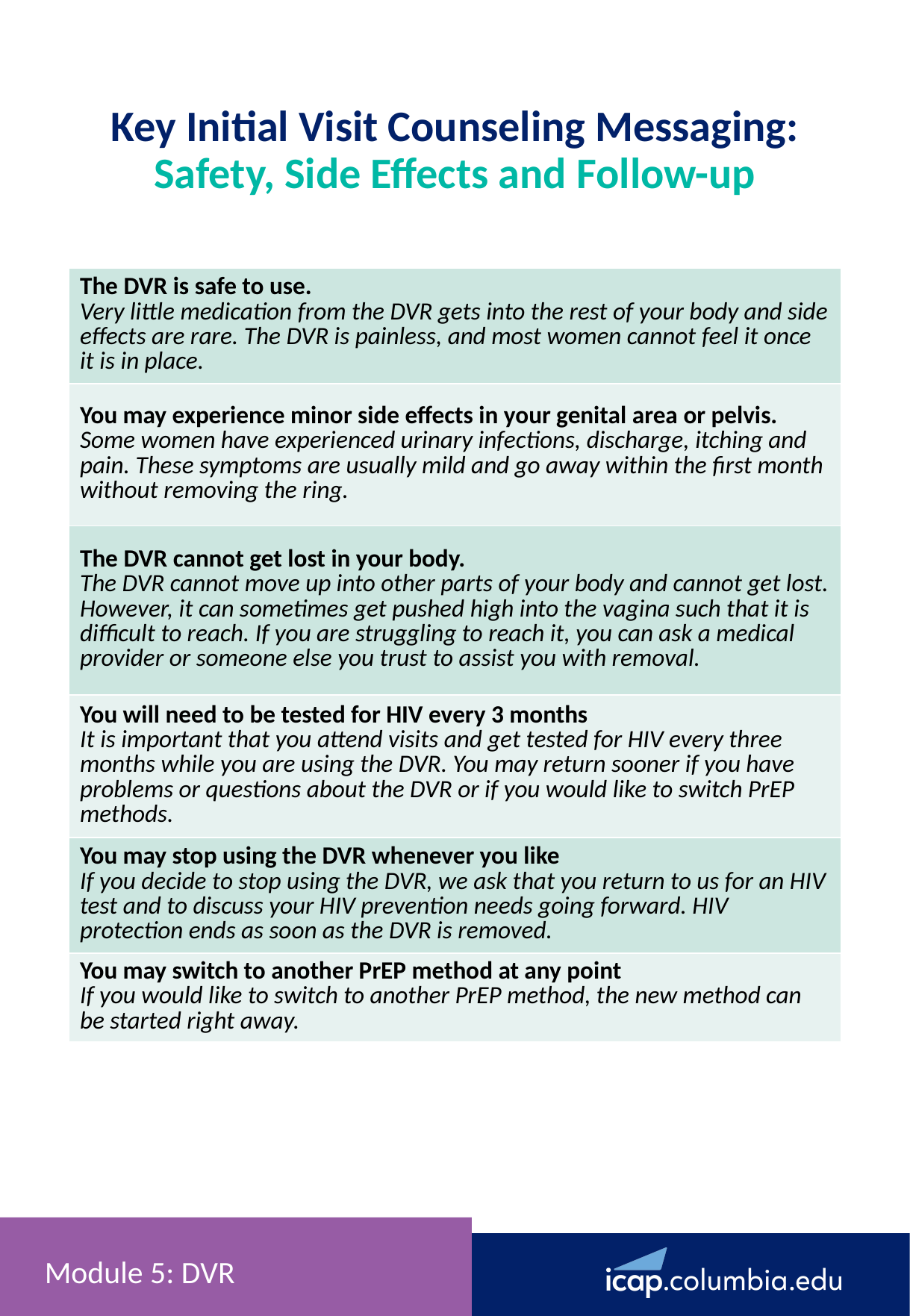

Key Initial Visit Counseling Messaging: Safety, Side Effects and Follow-up
| The DVR is safe to use. Very little medication from the DVR gets into the rest of your body and side effects are rare. The DVR is painless, and most women cannot feel it once it is in place. |
| --- |
| You may experience minor side effects in your genital area or pelvis. Some women have experienced urinary infections, discharge, itching and pain. These symptoms are usually mild and go away within the first month without removing the ring. |
| The DVR cannot get lost in your body. The DVR cannot move up into other parts of your body and cannot get lost. However, it can sometimes get pushed high into the vagina such that it is difficult to reach. If you are struggling to reach it, you can ask a medical provider or someone else you trust to assist you with removal. |
| You will need to be tested for HIV every 3 months It is important that you attend visits and get tested for HIV every three months while you are using the DVR. You may return sooner if you have problems or questions about the DVR or if you would like to switch PrEP methods. |
| You may stop using the DVR whenever you like If you decide to stop using the DVR, we ask that you return to us for an HIV test and to discuss your HIV prevention needs going forward. HIV protection ends as soon as the DVR is removed. |
| You may switch to another PrEP method at any point If you would like to switch to another PrEP method, the new method can be started right away. |
# Module 5: DVR